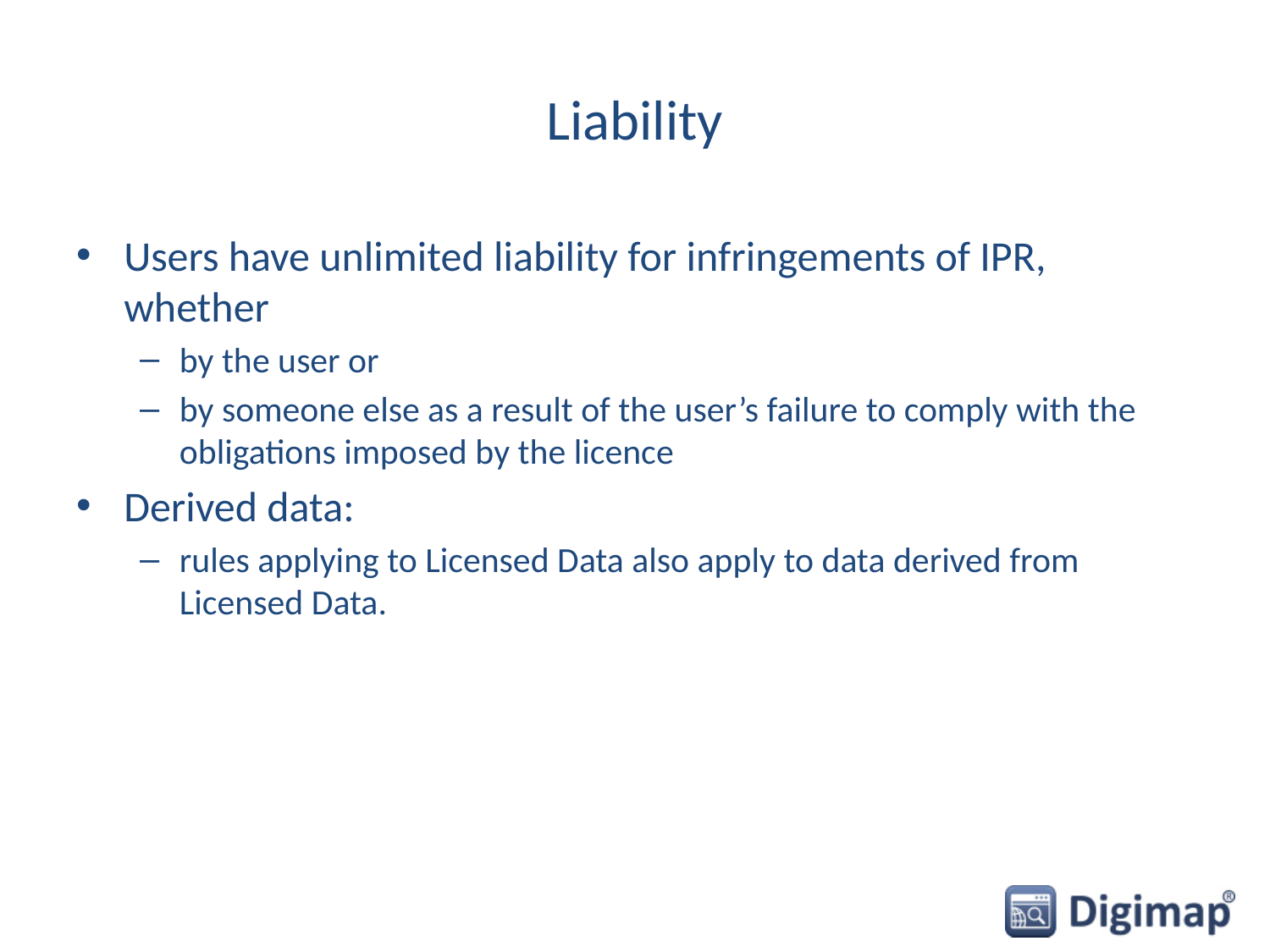

# Liability
Users have unlimited liability for infringements of IPR, whether
by the user or
by someone else as a result of the user’s failure to comply with the obligations imposed by the licence
Derived data:
rules applying to Licensed Data also apply to data derived from Licensed Data.